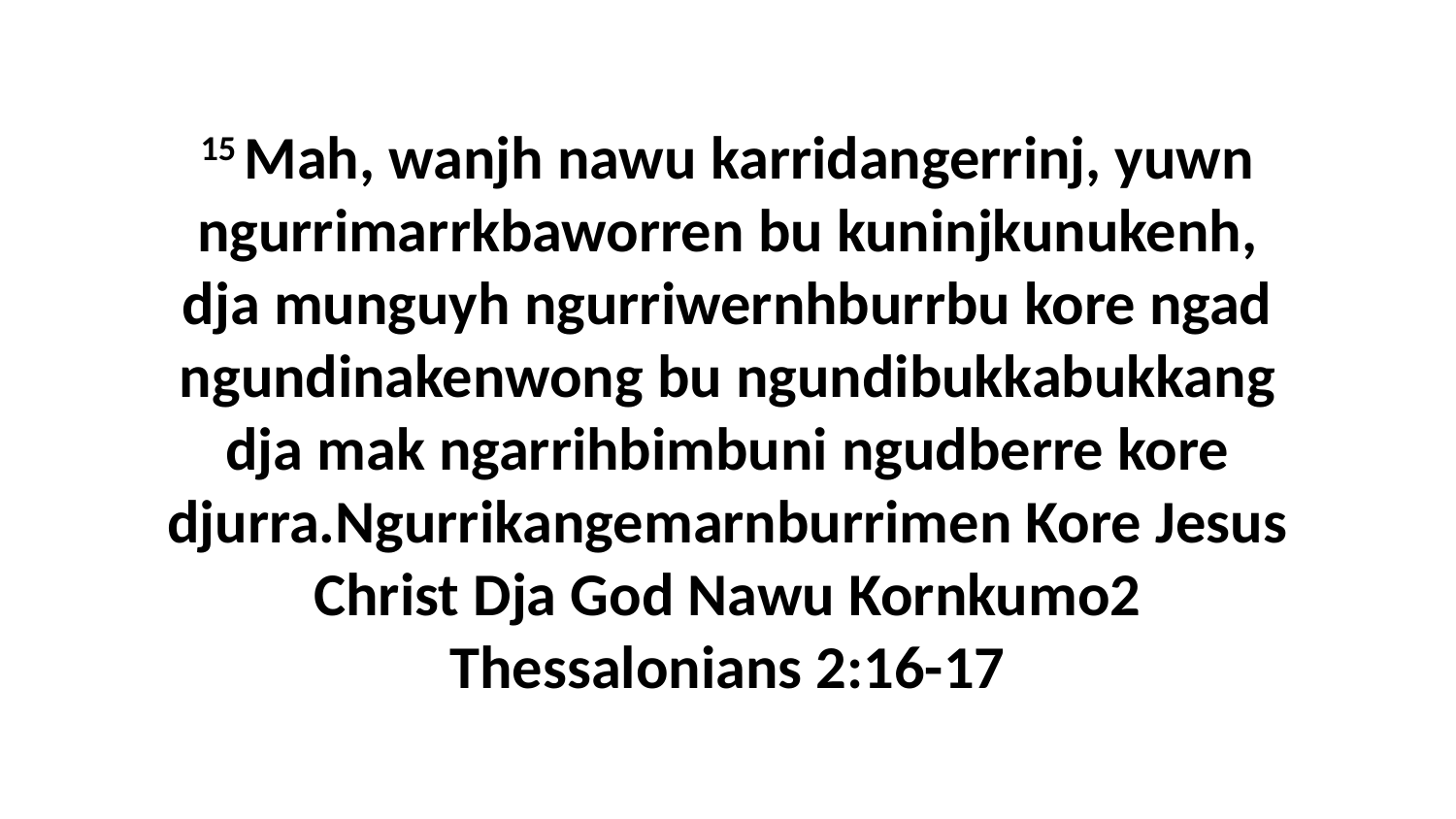

15 Mah, wanjh nawu karridangerrinj, yuwn ngurrimarrkbaworren bu kuninjkunukenh, dja munguyh ngurriwernhburrbu kore ngad ngundinakenwong bu ngundibukkabukkang dja mak ngarrihbimbuni ngudberre kore djurra.Ngurrikangemarnburrimen Kore Jesus Christ Dja God Nawu Kornkumo2 Thessalonians 2:16-17